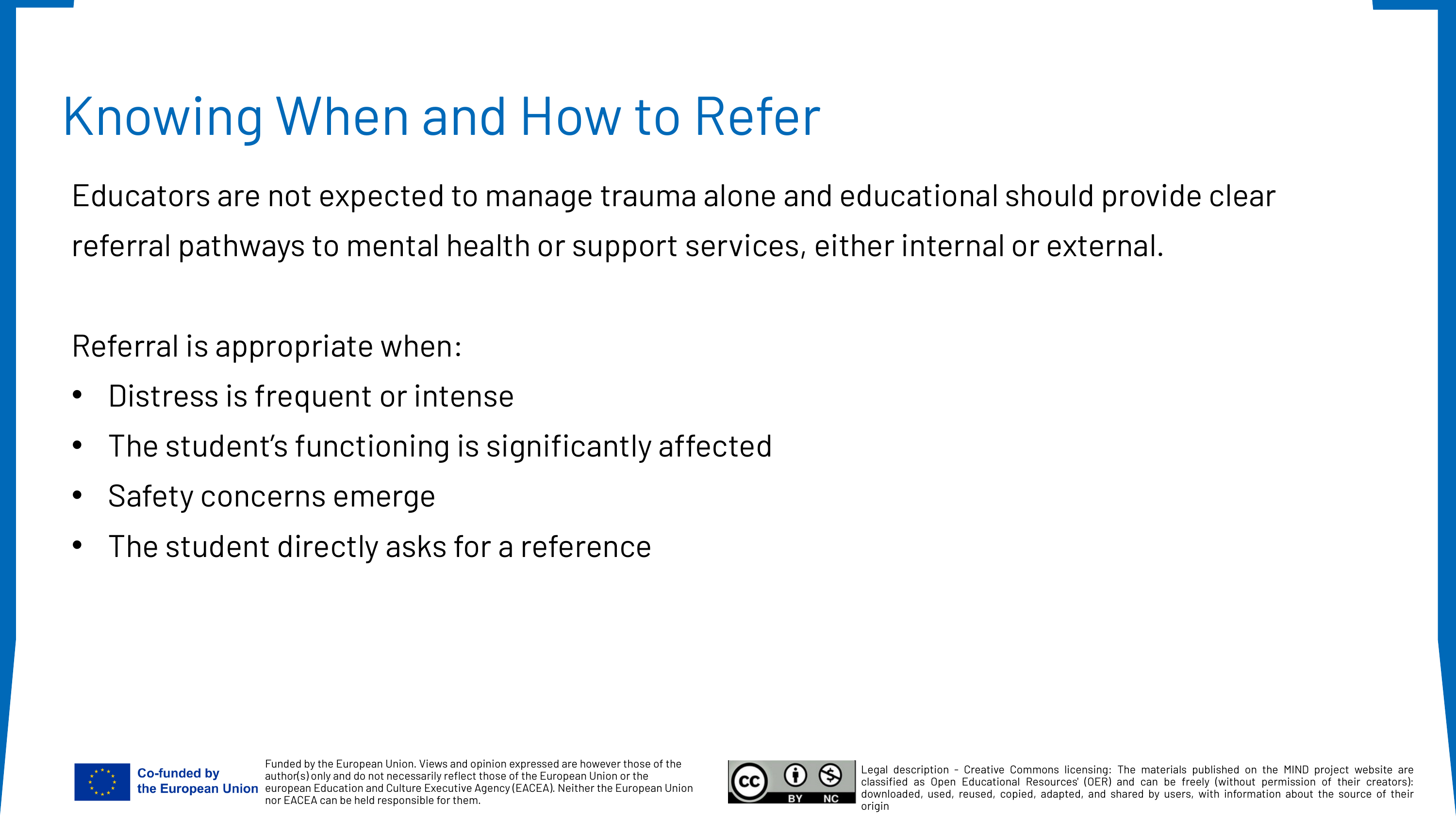

Knowing When and How to Refer
Educators are not expected to manage trauma alone and educational should provide clear referral pathways to mental health or support services, either internal or external.

Referral is appropriate when:
Distress is frequent or intense
The student’s functioning is significantly affected
Safety concerns emerge
The student directly asks for a reference
Funded by the European Union. Views and opinion expressed are however those of the
author(s) only and do not necessarily reflect those of the European Union or the
european Education and Culture Executive Agency (EACEA). Neither the European Union
nor EACEA can be held responsible for them.

Legal description - Creative Commons licensing: The materials published on the MIND project website are classified as Open Educational Resources' (OER) and can be freely (without permission of their creators): downloaded, used, reused, copied, adapted, and shared by users, with information about the source of their origin